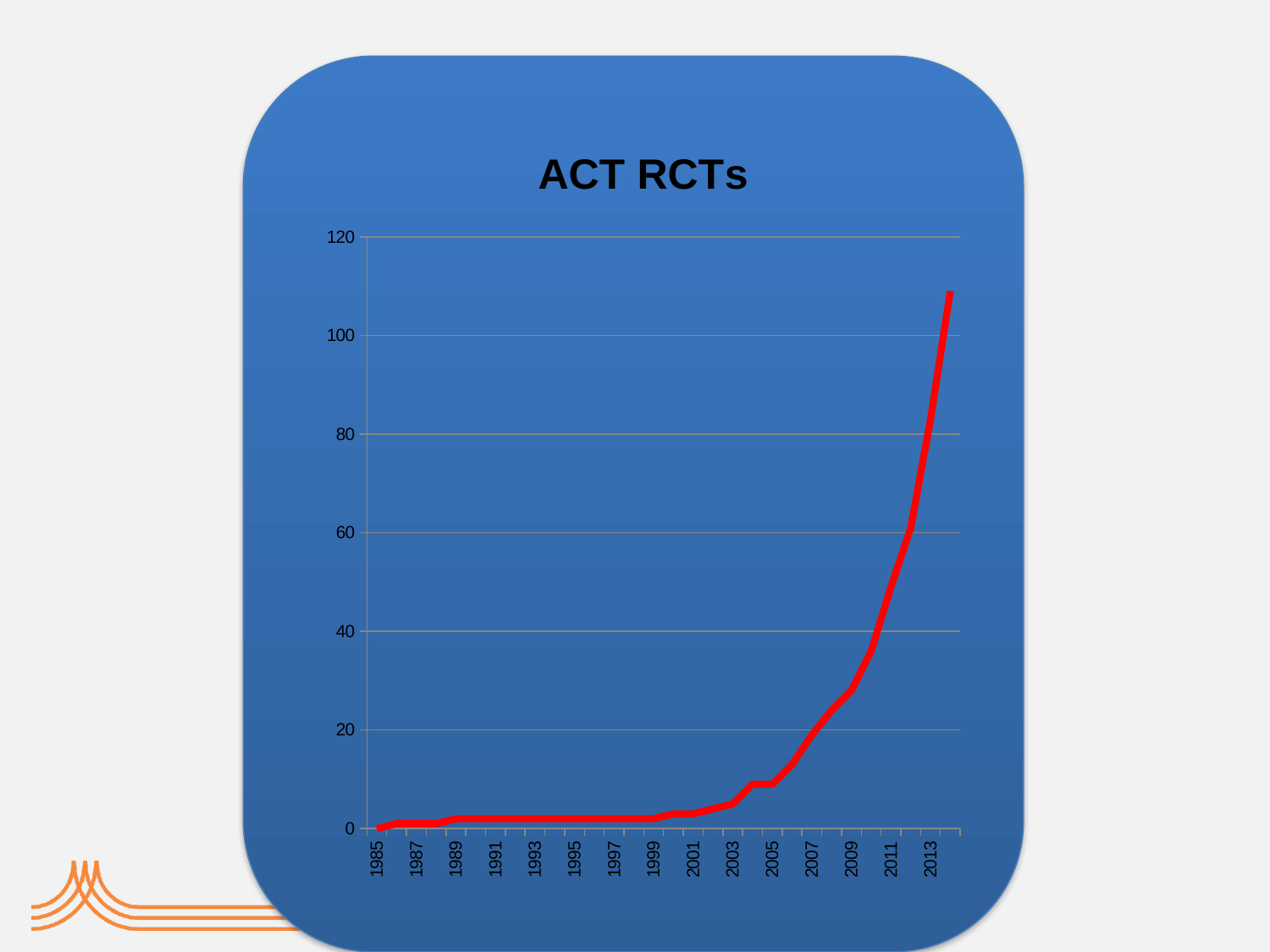

### Chart: ACT RCTs

| Category |  |
|---|---|
| 1985.0 | 0.0 |
| 1986.0 | 1.0 |
| 1987.0 | 1.0 |
| 1988.0 | 1.0 |
| 1989.0 | 2.0 |
| 1990.0 | 2.0 |
| 1991.0 | 2.0 |
| 1992.0 | 2.0 |
| 1993.0 | 2.0 |
| 1994.0 | 2.0 |
| 1995.0 | 2.0 |
| 1996.0 | 2.0 |
| 1997.0 | 2.0 |
| 1998.0 | 2.0 |
| 1999.0 | 2.0 |
| 2000.0 | 3.0 |
| 2001.0 | 3.0 |
| 2002.0 | 4.0 |
| 2003.0 | 5.0 |
| 2004.0 | 9.0 |
| 2005.0 | 9.0 |
| 2006.0 | 13.0 |
| 2007.0 | 19.0 |
| 2008.0 | 24.0 |
| 2009.0 | 28.0 |
| 2010.0 | 36.0 |
| 2011.0 | 49.0 |
| 2012.0 | 61.0 |
| 2013.0 | 83.0 |
| 2014.0 | 109.0 |